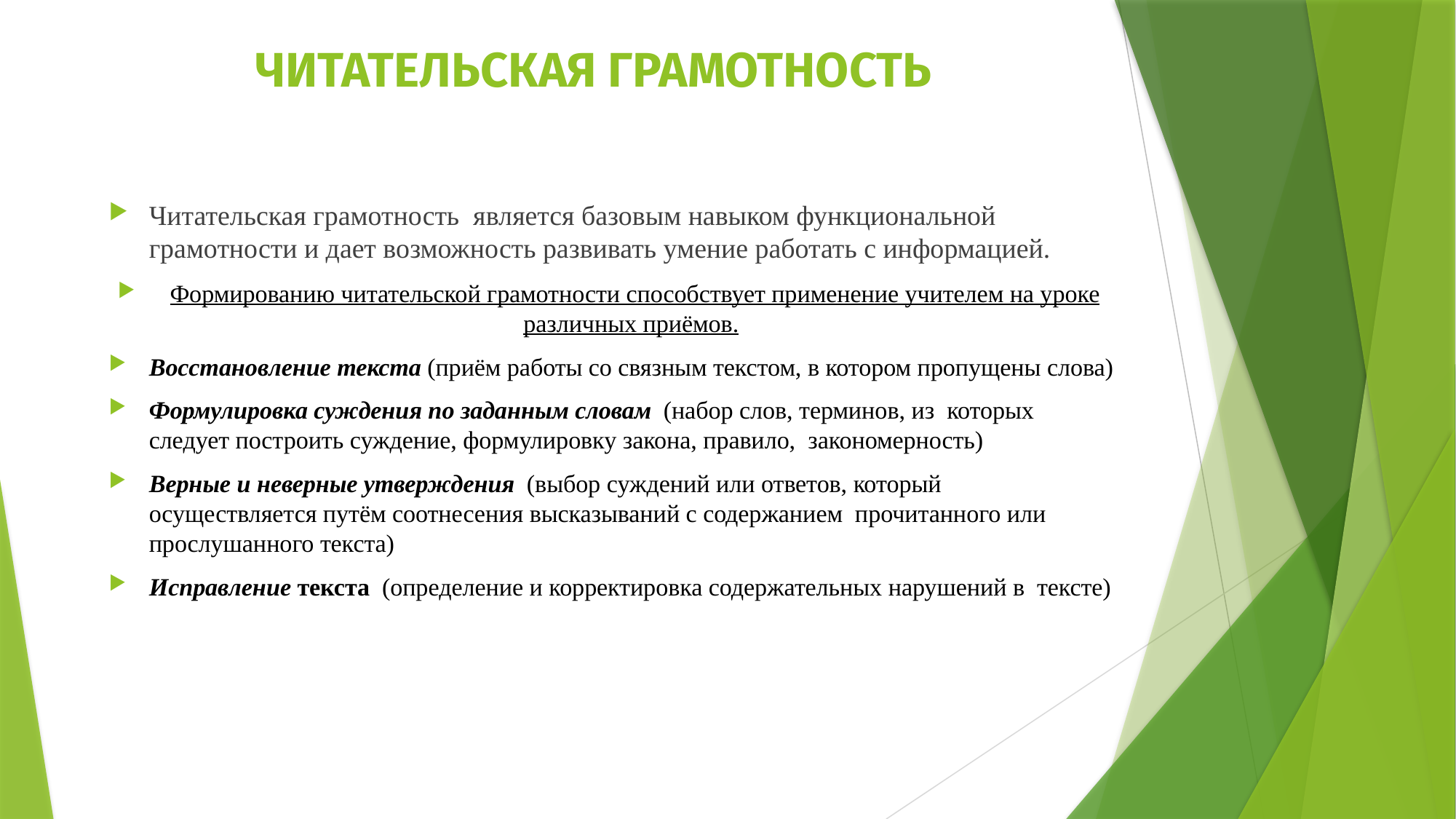

# ЧИТАТЕЛЬСКАЯ ГРАМОТНОСТЬ
Читательская грамотность  является базовым навыком функциональной грамотности и дает возможность развивать умение работать с информацией.
 Формированию читательской грамотности способствует применение учителем на уроке различных приёмов.
Восстановление текста (приём работы со связным текстом, в котором пропущены слова)
Формулировка суждения по заданным словам  (набор слов, терминов, из  которых следует построить суждение, формулировку закона, правило,  закономерность)
Верные и неверные утверждения  (выбор суждений или ответов, который  осуществляется путём соотнесения высказываний с содержанием  прочитанного или прослушанного текста)
Исправление текста  (определение и корректировка содержательных нарушений в  тексте)